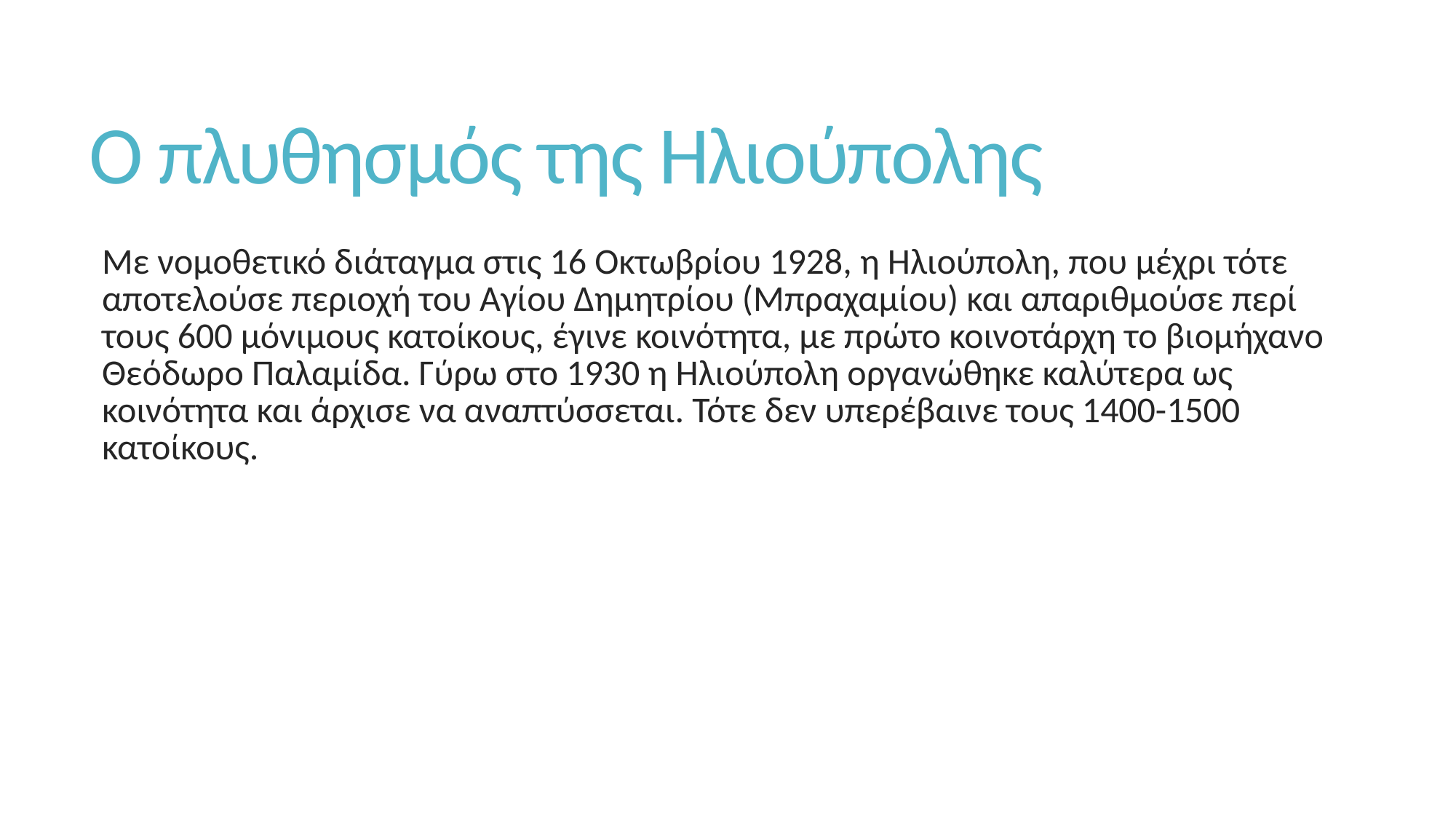

# Ο πλυθησμός της Ηλιούπολης
Με νομοθετικό διάταγμα στις 16 Οκτωβρίου 1928, η Ηλιούπολη, που μέχρι τότε αποτελούσε περιοχή του Αγίου Δημητρίου (Μπραχαμίου) και απαριθμούσε περί τους 600 μόνιμους κατοίκους, έγινε κοινότητα, με πρώτο κοινοτάρχη το βιομήχανο Θεόδωρο Παλαμίδα. Γύρω στο 1930 η Ηλιούπολη οργανώθηκε καλύτερα ως κοινότητα και άρχισε να αναπτύσσεται. Τότε δεν υπερέβαινε τους 1400-1500 κατοίκους.